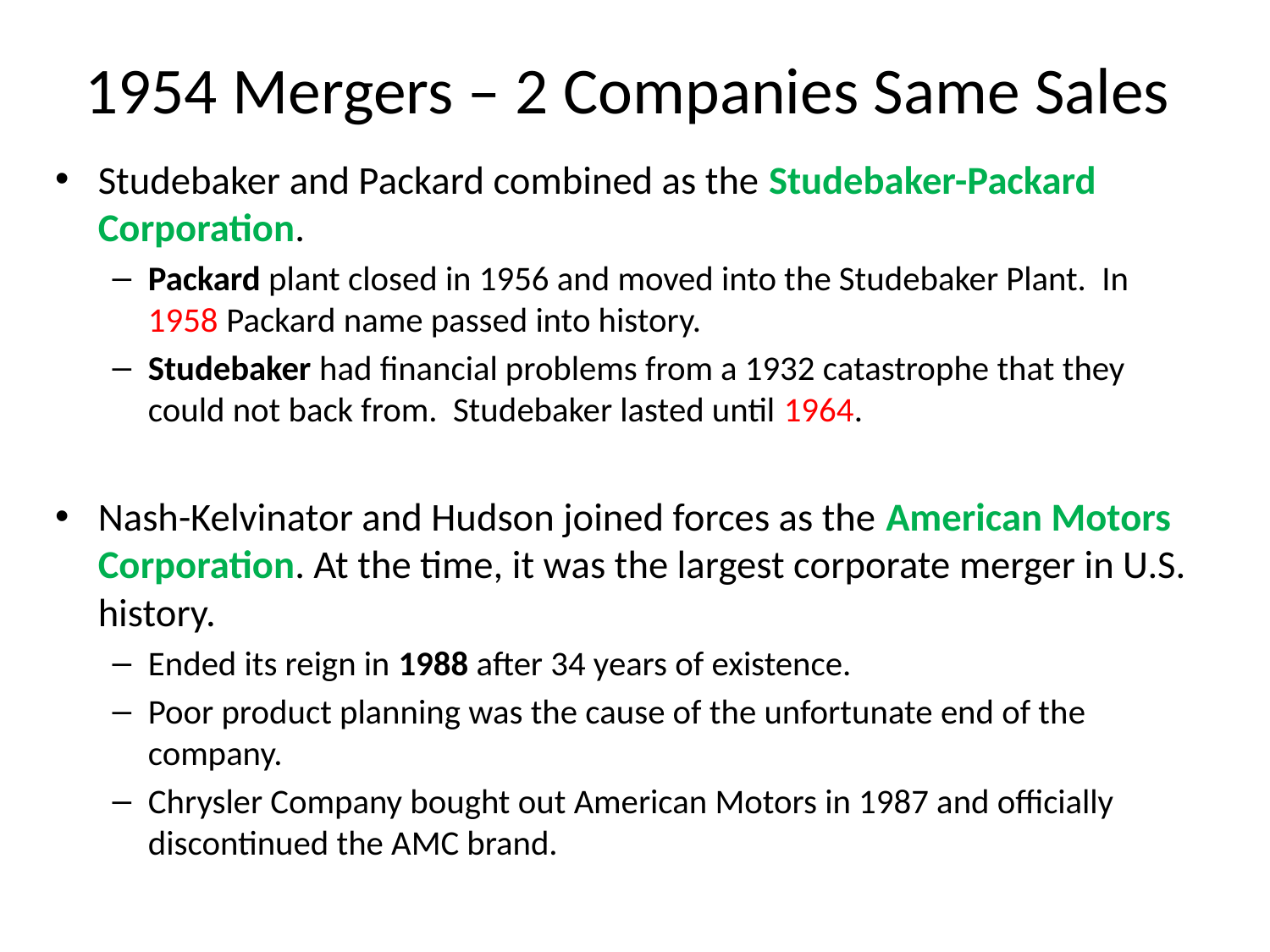

# 1954 Mergers – 2 Companies Same Sales
Studebaker and Packard combined as the Studebaker-Packard Corporation.
Packard plant closed in 1956 and moved into the Studebaker Plant.  In 1958 Packard name passed into history.
Studebaker had financial problems from a 1932 catastrophe that they could not back from.  Studebaker lasted until 1964.

Nash-Kelvinator and Hudson joined forces as the American Motors Corporation. At the time, it was the largest corporate merger in U.S. history.
Ended its reign in 1988 after 34 years of existence.
Poor product planning was the cause of the unfortunate end of the company.
Chrysler Company bought out American Motors in 1987 and officially discontinued the AMC brand.